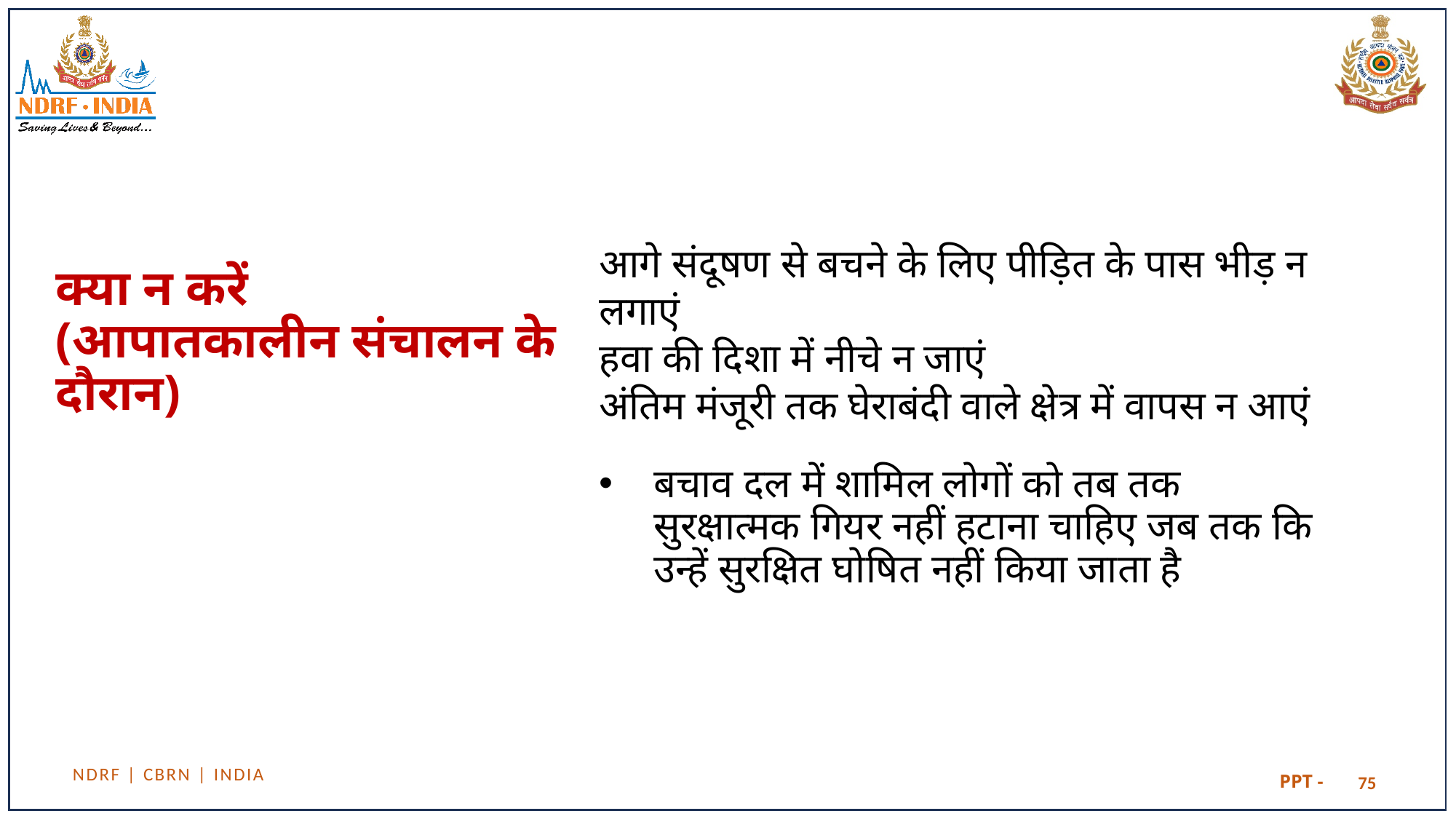

आगे संदूषण से बचने के लिए पीड़ित के पास भीड़ न लगाएं
हवा की दिशा में नीचे न जाएं
अंतिम मंजूरी तक घेराबंदी वाले क्षेत्र में वापस न आएं
बचाव दल में शामिल लोगों को तब तक सुरक्षात्मक गियर नहीं हटाना चाहिए जब तक कि उन्हें सुरक्षित घोषित नहीं किया जाता है
क्या न करें
(आपातकालीन संचालन के दौरान)

75